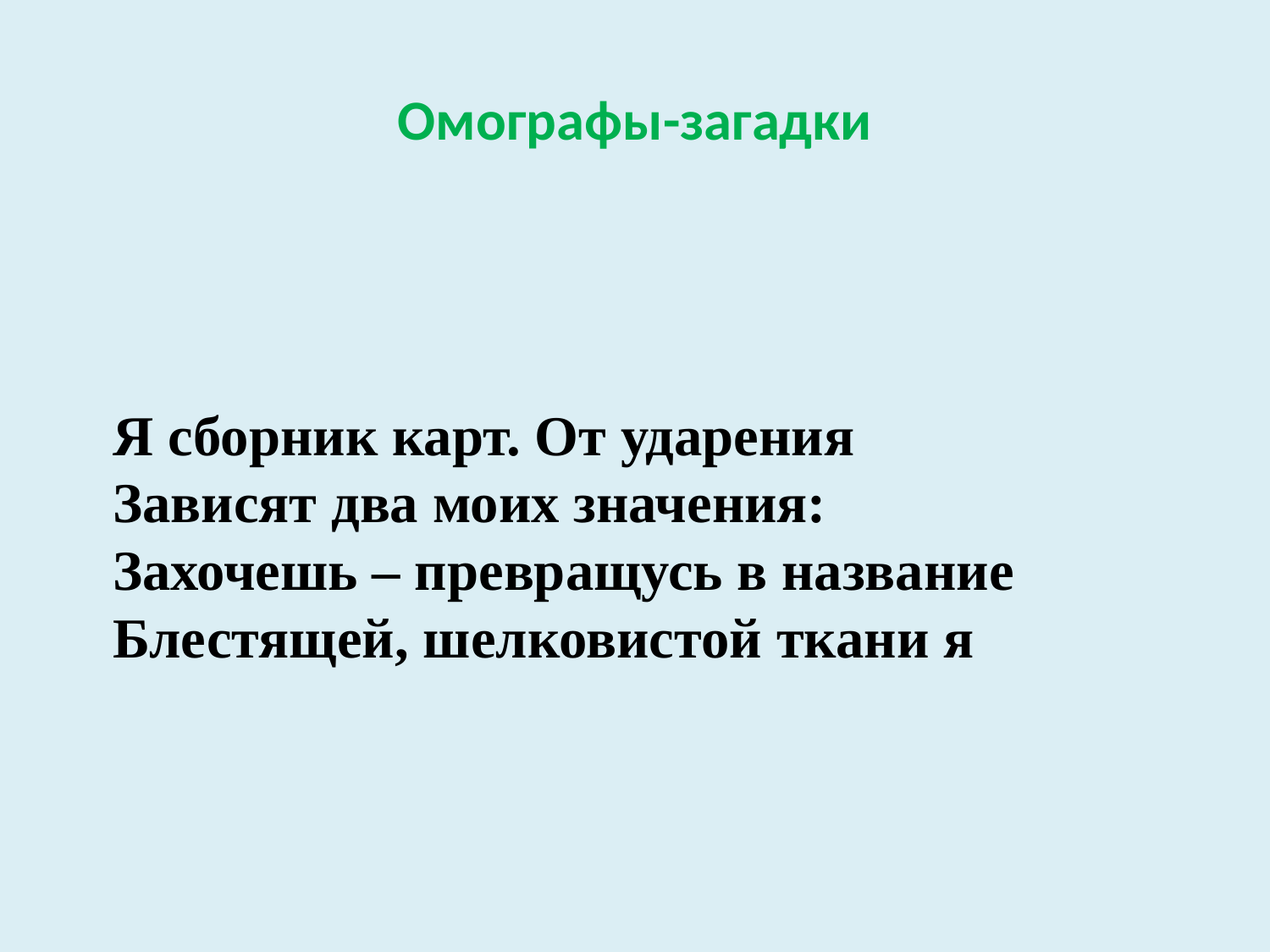

# Омографы-загадки
Я сборник карт. От ударения
Зависят два моих значения:
Захочешь – превращусь в название
Блестящей, шелковистой ткани я